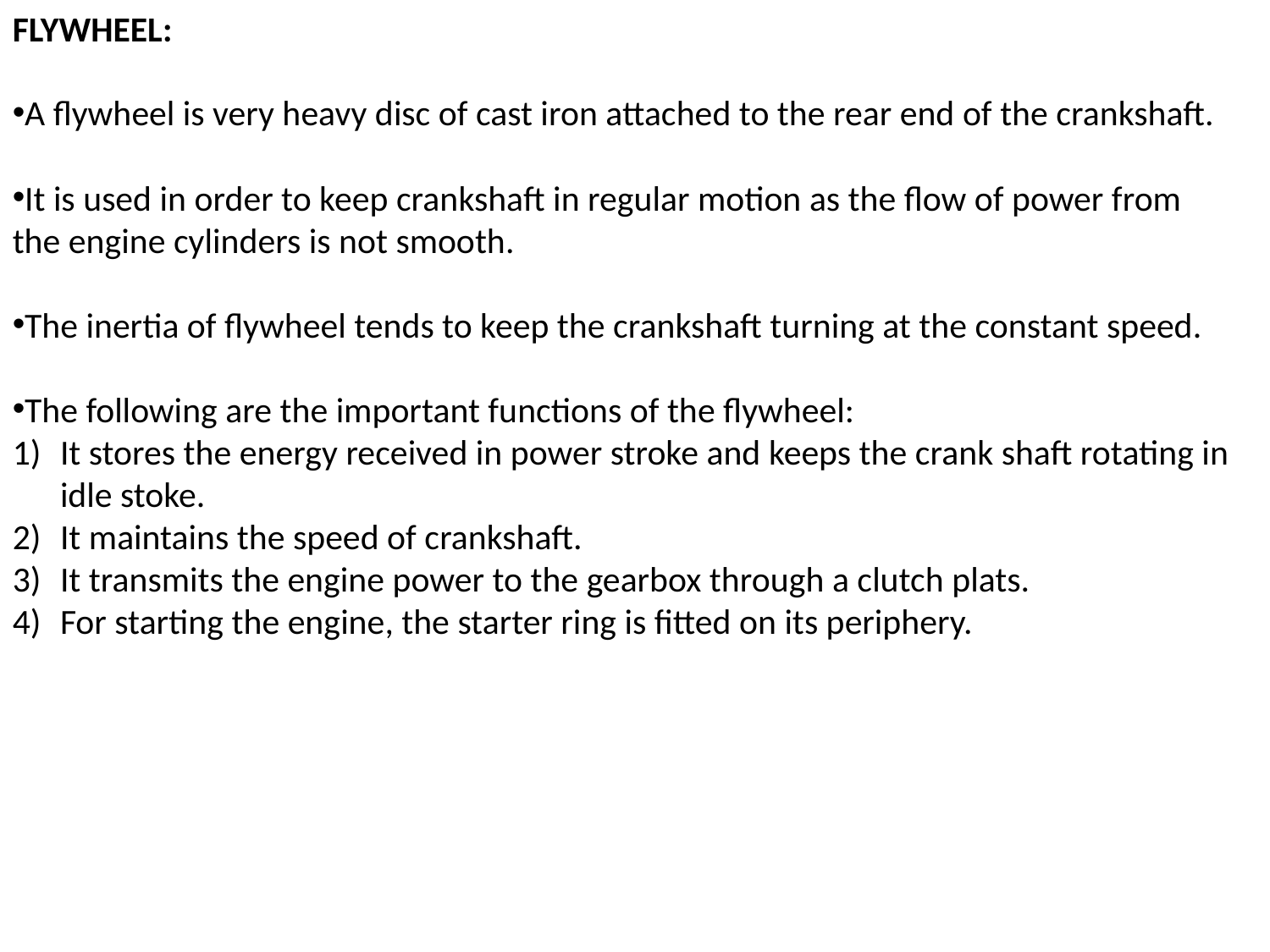

FLYWHEEL:
A flywheel is very heavy disc of cast iron attached to the rear end of the crankshaft.

It is used in order to keep crankshaft in regular motion as the flow of power from the engine cylinders is not smooth.

The inertia of flywheel tends to keep the crankshaft turning at the constant speed.

The following are the important functions of the flywheel:
It stores the energy received in power stroke and keeps the crank shaft rotating in idle stoke.
It maintains the speed of crankshaft.
It transmits the engine power to the gearbox through a clutch plats.
For starting the engine, the starter ring is fitted on its periphery.